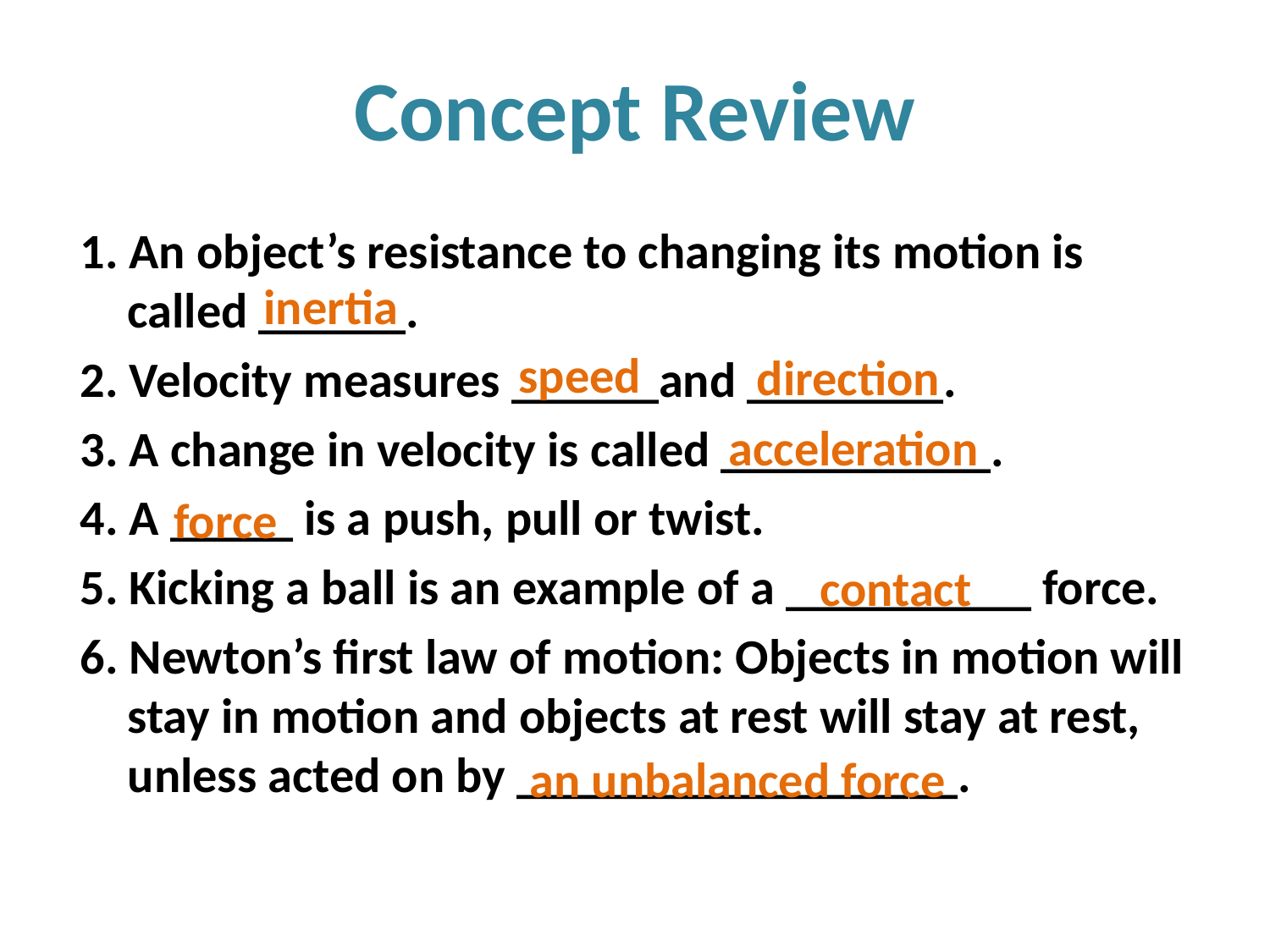

# Concept Review
1. An object’s resistance to changing its motion is called ______.
2. Velocity measures ______and ________.
3. A change in velocity is called ___________.
4. A _____ is a push, pull or twist.
5. Kicking a ball is an example of a __________ force.
6. Newton’s first law of motion: Objects in motion will stay in motion and objects at rest will stay at rest, unless acted on by __________________.
inertia
speed
direction
acceleration
force
contact
an unbalanced force